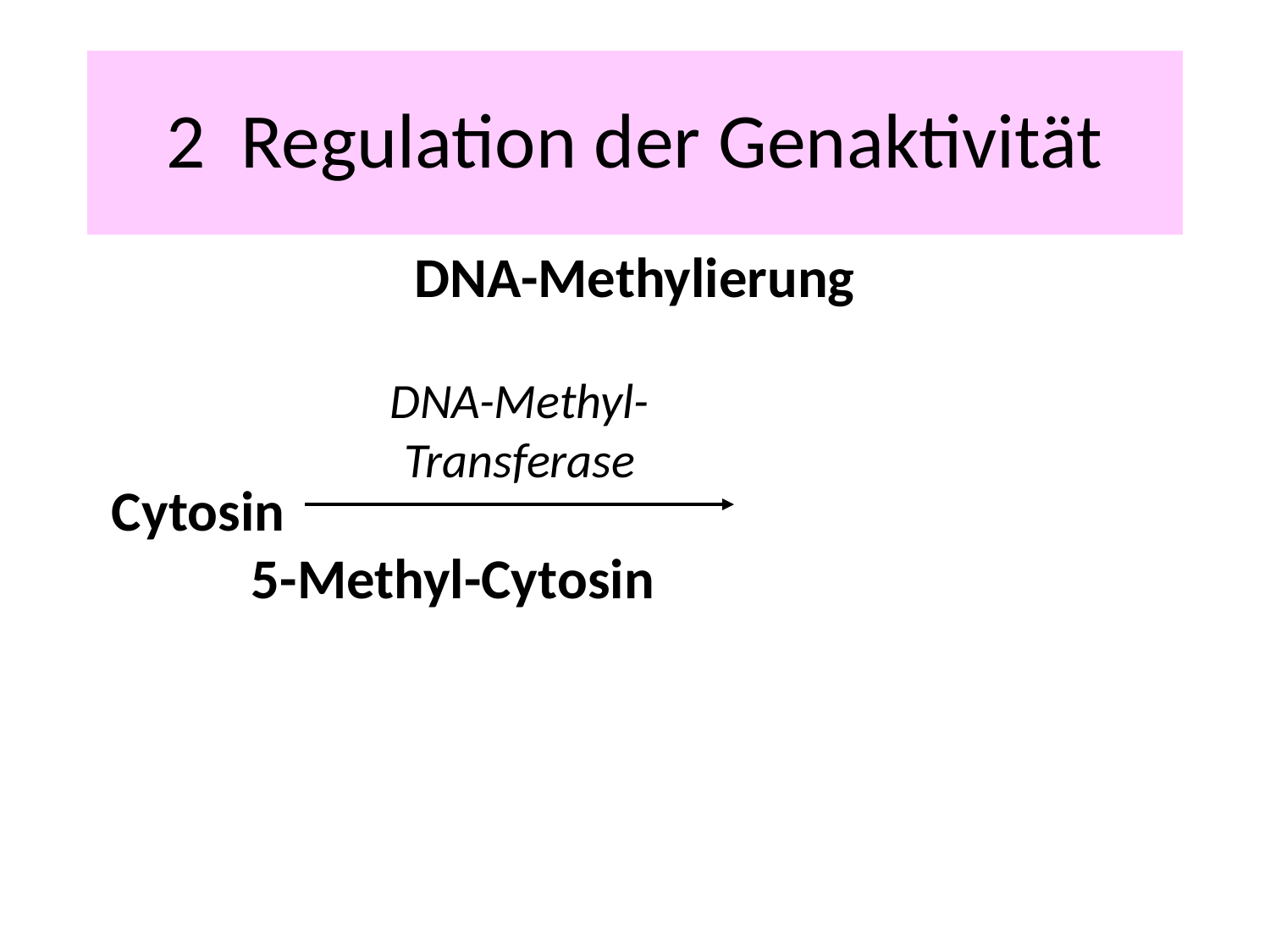

# 2  Regulation der Genaktivität
DNA-Methylierung

Cytosin								 5-Methyl-Cytosin
DNA-Methyl-Transferase